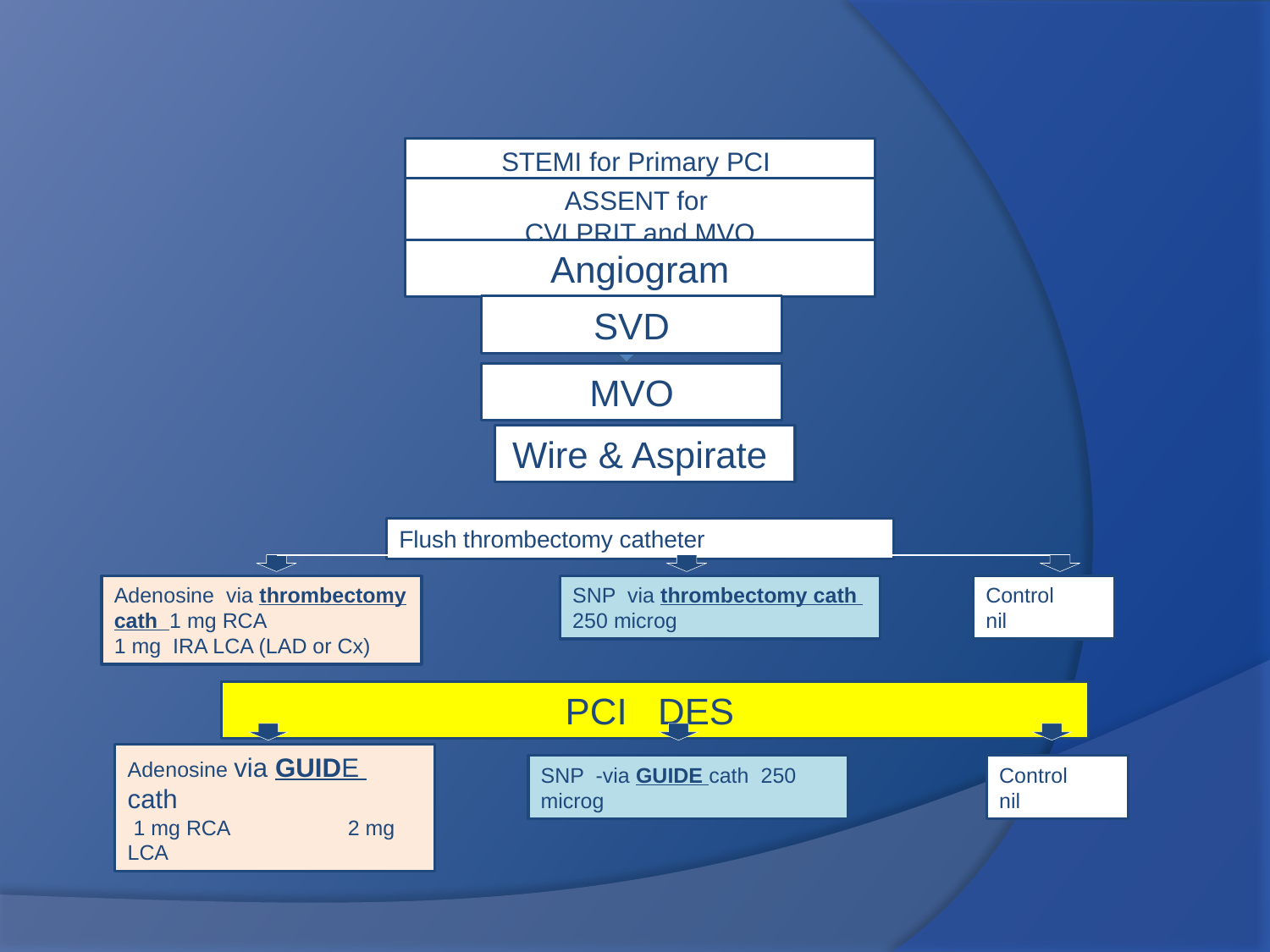

STEMI for Primary PCI
ASSENT for
CVLPRIT and MVO
Angiogram
SVD

MVO
Wire & Aspirate
Flush thrombectomy catheter

Adenosine  via thrombectomy cath  1 mg RCA
1 mg  IRA LCA (LAD or Cx)
SNP  via thrombectomy cath  250 microg
Control
nil
PCI   DES

Adenosine via GUIDE  cath
 1 mg RCA                    2 mg LCA
SNP  -via GUIDE cath  250 microg
Control
nil